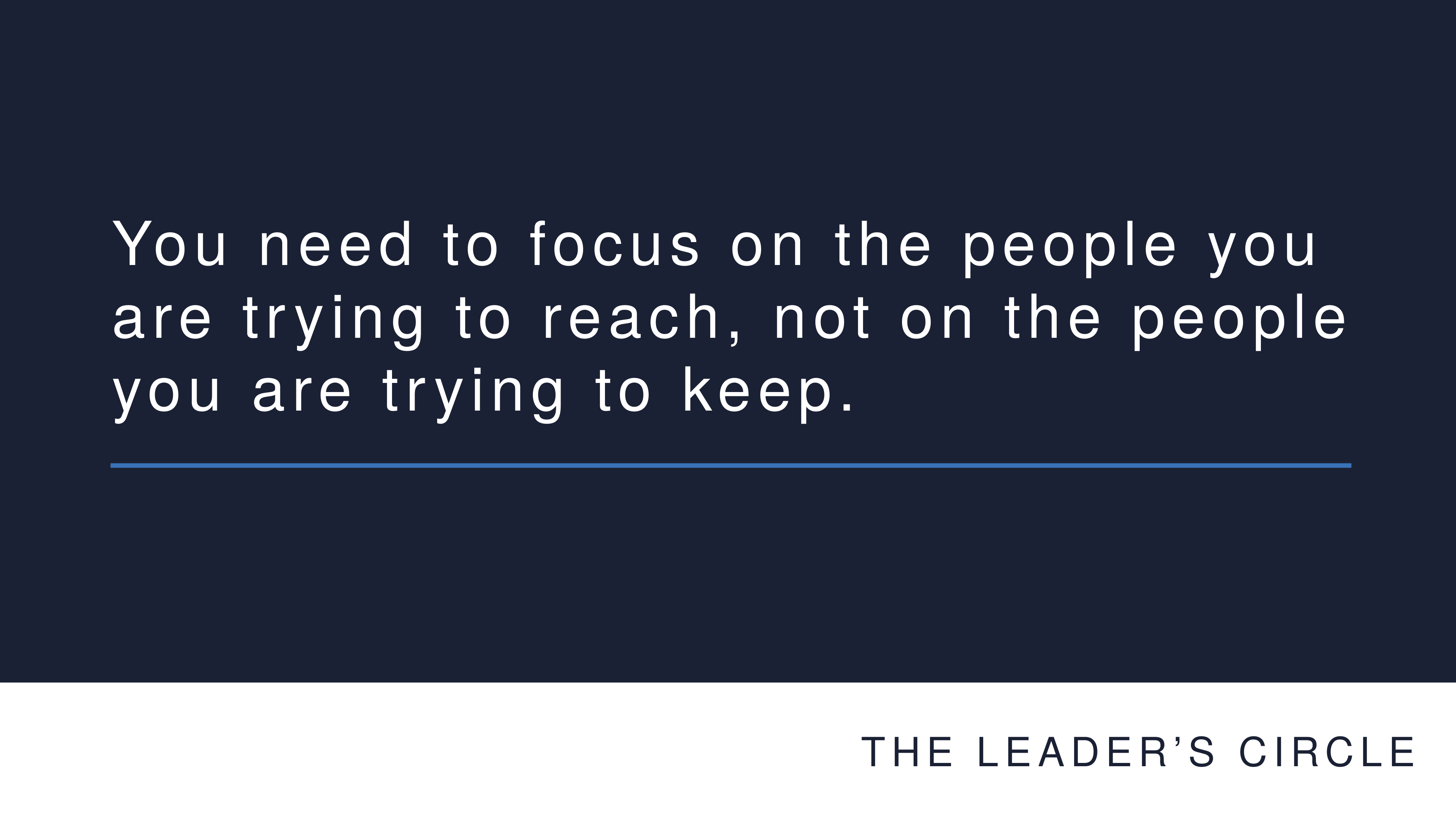

You need to focus on the people you are trying to reach, not on the people you are trying to keep.

THE LEADER’S CIRCLE